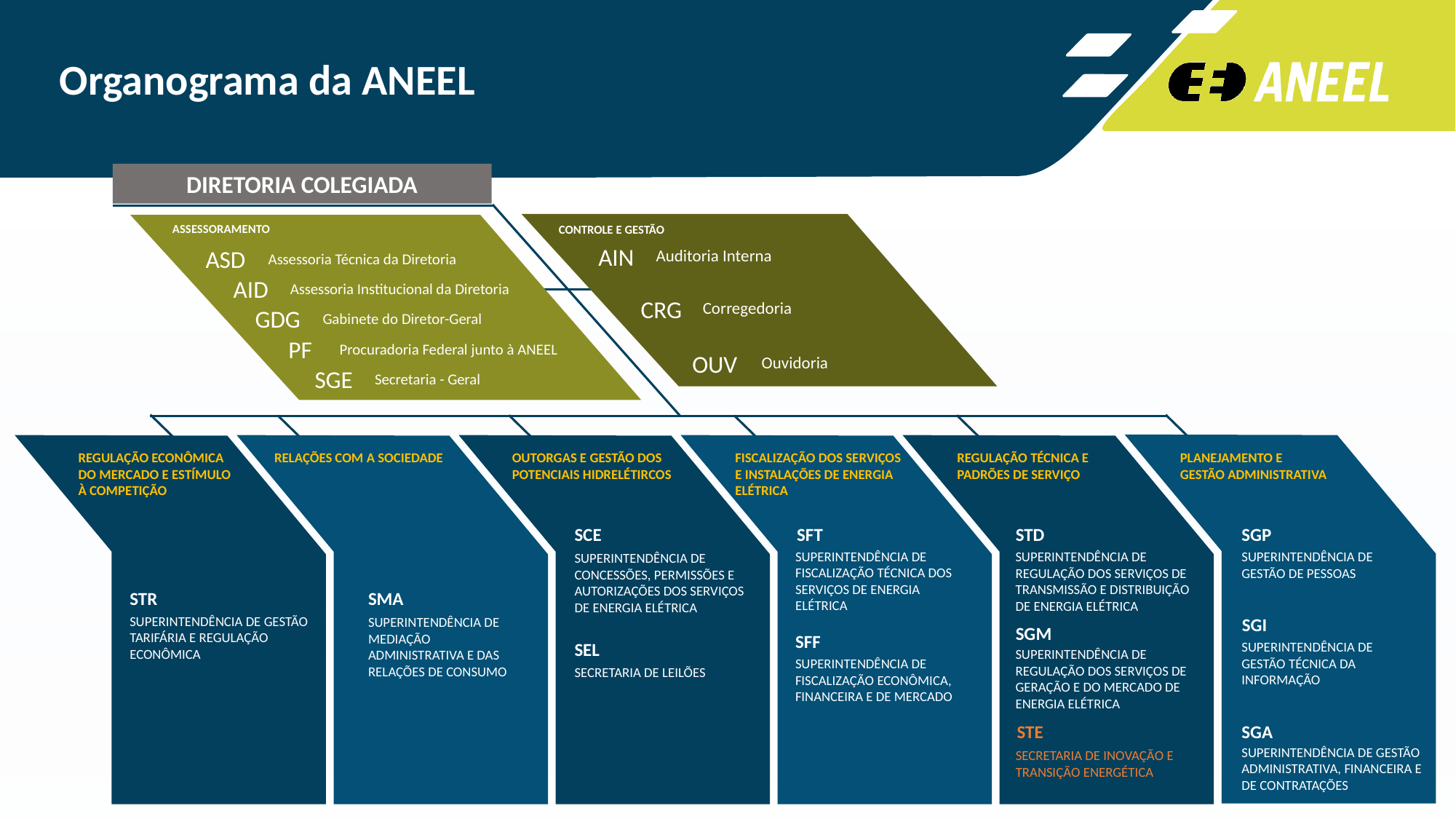

# Organograma da ANEEL
DIRETORIA COLEGIADA

CONTROLE E GESTÃO
AIN
Auditoria Interna
CRG
Corregedoria
OUV
Ouvidoria

ASSESSORAMENTO
ASD
Assessoria Técnica da Diretoria
AID
Assessoria Institucional da Diretoria
GDG
Gabinete do Diretor-Geral
PF
Procuradoria Federal junto à ANEEL
SGE
Secretaria - Geral

REGULAÇÃO ECONÔMICA
DO MERCADO E ESTÍMULO
À COMPETIÇÃO
RELAÇÕES COM A SOCIEDADE
OUTORGAS E GESTÃO DOS POTENCIAIS HIDRELÉTIRCOS
FISCALIZAÇÃO DOS SERVIÇOS E INSTALAÇÕES DE ENERGIA ELÉTRICA
REGULAÇÃO TÉCNICA E PADRÕES DE SERVIÇO
PLANEJAMENTO E
GESTÃO ADMINISTRATIVA
SGP
SUPERINTENDÊNCIA DE GESTÃO DE PESSOAS
SCE
SUPERINTENDÊNCIA DE CONCESSÕES, PERMISSÕES E AUTORIZAÇÕES DOS SERVIÇOS DE ENERGIA ELÉTRICA
SFT
SUPERINTENDÊNCIA DE FISCALIZAÇÃO TÉCNICA DOS SERVIÇOS DE ENERGIA ELÉTRICA
STD
SUPERINTENDÊNCIA DE REGULAÇÃO DOS SERVIÇOS DE TRANSMISSÃO E DISTRIBUIÇÃO DE ENERGIA ELÉTRICA
STR
SUPERINTENDÊNCIA DE GESTÃO TARIFÁRIA E REGULAÇÃO ECONÔMICA
SMA
SUPERINTENDÊNCIA DE MEDIAÇÃO ADMINISTRATIVA E DAS RELAÇÕES DE CONSUMO
SGI
SUPERINTENDÊNCIA DE GESTÃO TÉCNICA DA INFORMAÇÃO
SGM
SUPERINTENDÊNCIA DE REGULAÇÃO DOS SERVIÇOS DE GERAÇÃO E DO MERCADO DE ENERGIA ELÉTRICA
SFF
SUPERINTENDÊNCIA DE FISCALIZAÇÃO ECONÔMICA, FINANCEIRA E DE MERCADO
SEL
SECRETARIA DE LEILÕES
STE
SECRETARIA DE INOVAÇÃO E TRANSIÇÃO ENERGÉTICA
SGA
SUPERINTENDÊNCIA DE GESTÃO ADMINISTRATIVA, FINANCEIRA E DE CONTRATAÇÕES